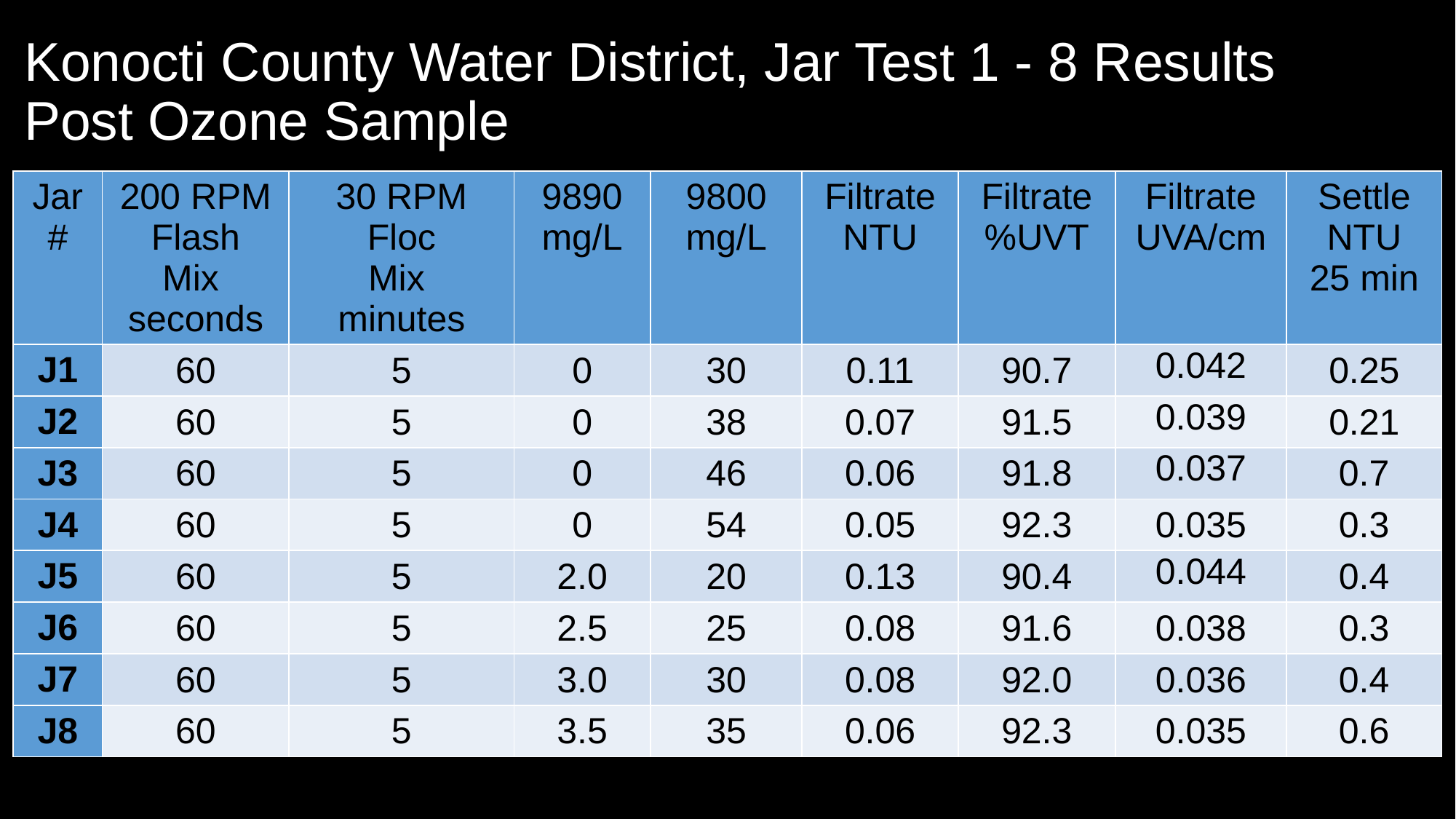

# Konocti County Water District, Jar Test 1 - 8 Results Post Ozone Sample
| Jar# | 200 RPM Flash Mix seconds | 30 RPM Floc Mix minutes | 9890 mg/L | 9800 mg/L | Filtrate NTU | Filtrate %UVT | Filtrate UVA/cm | Settle NTU 25 min |
| --- | --- | --- | --- | --- | --- | --- | --- | --- |
| J1 | 60 | 5 | 0 | 30 | 0.11 | 90.7 | 0.042 | 0.25 |
| J2 | 60 | 5 | 0 | 38 | 0.07 | 91.5 | 0.039 | 0.21 |
| J3 | 60 | 5 | 0 | 46 | 0.06 | 91.8 | 0.037 | 0.7 |
| J4 | 60 | 5 | 0 | 54 | 0.05 | 92.3 | 0.035 | 0.3 |
| J5 | 60 | 5 | 2.0 | 20 | 0.13 | 90.4 | 0.044 | 0.4 |
| J6 | 60 | 5 | 2.5 | 25 | 0.08 | 91.6 | 0.038 | 0.3 |
| J7 | 60 | 5 | 3.0 | 30 | 0.08 | 92.0 | 0.036 | 0.4 |
| J8 | 60 | 5 | 3.5 | 35 | 0.06 | 92.3 | 0.035 | 0.6 |